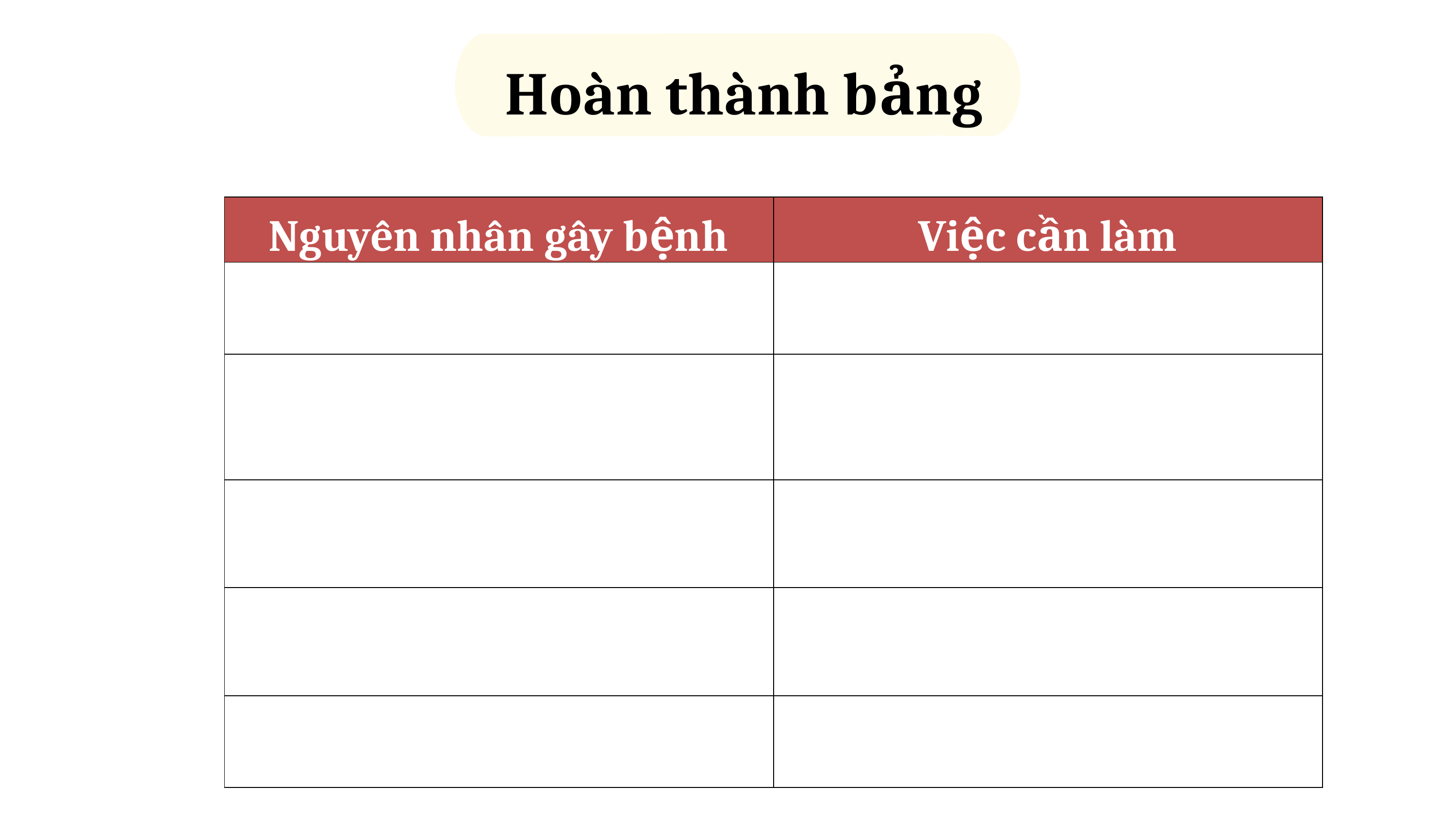

Hoàn thành bảng
| Nguyên nhân gây bệnh | Việc cần làm |
| --- | --- |
|  |  |
|  |  |
|  |  |
|  |  |
|  |  |